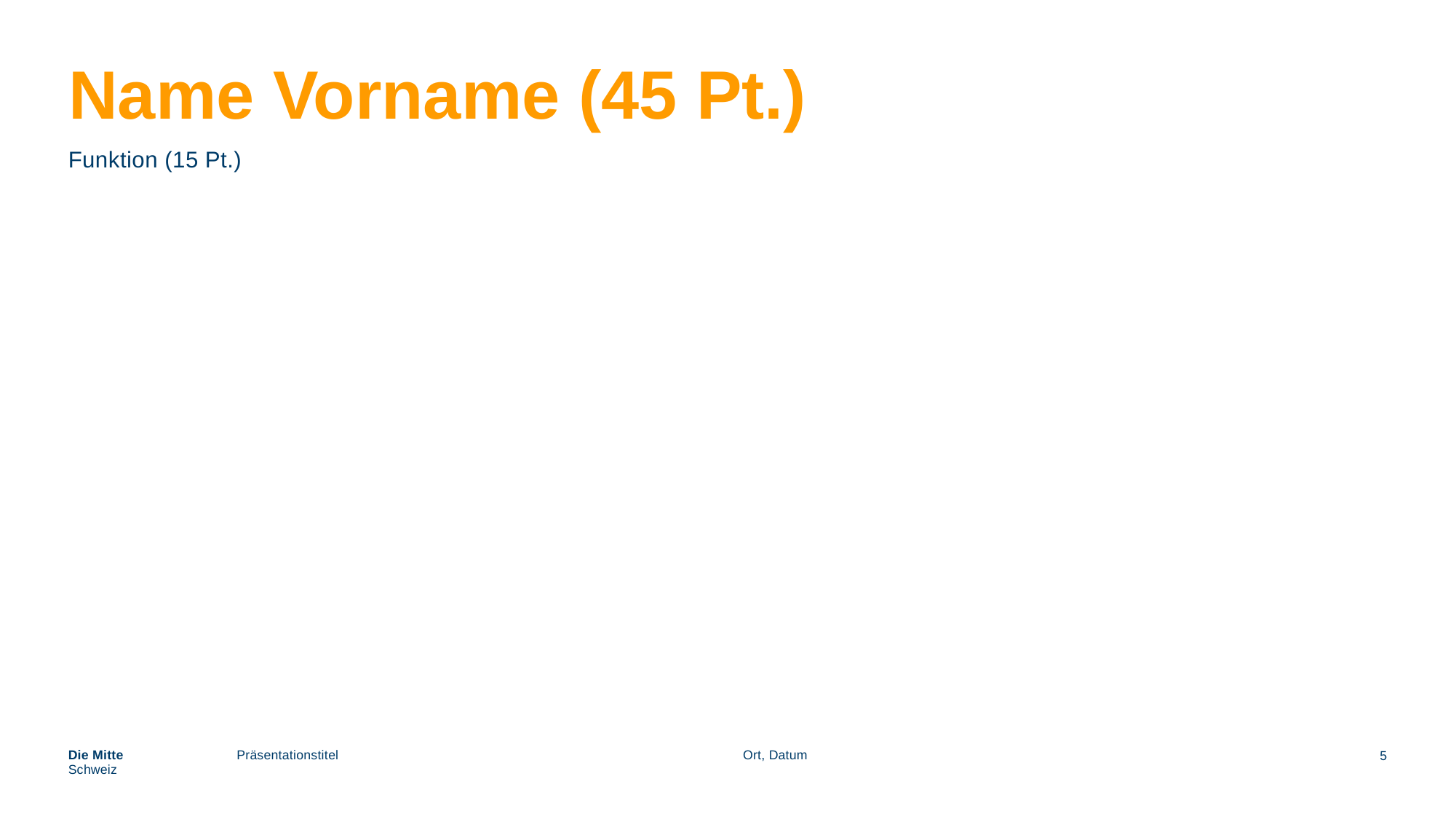

# Name Vorname (45 Pt.)
Funktion (15 Pt.)
5
Die Mitte
Schweiz
Präsentationstitel
Ort, Datum